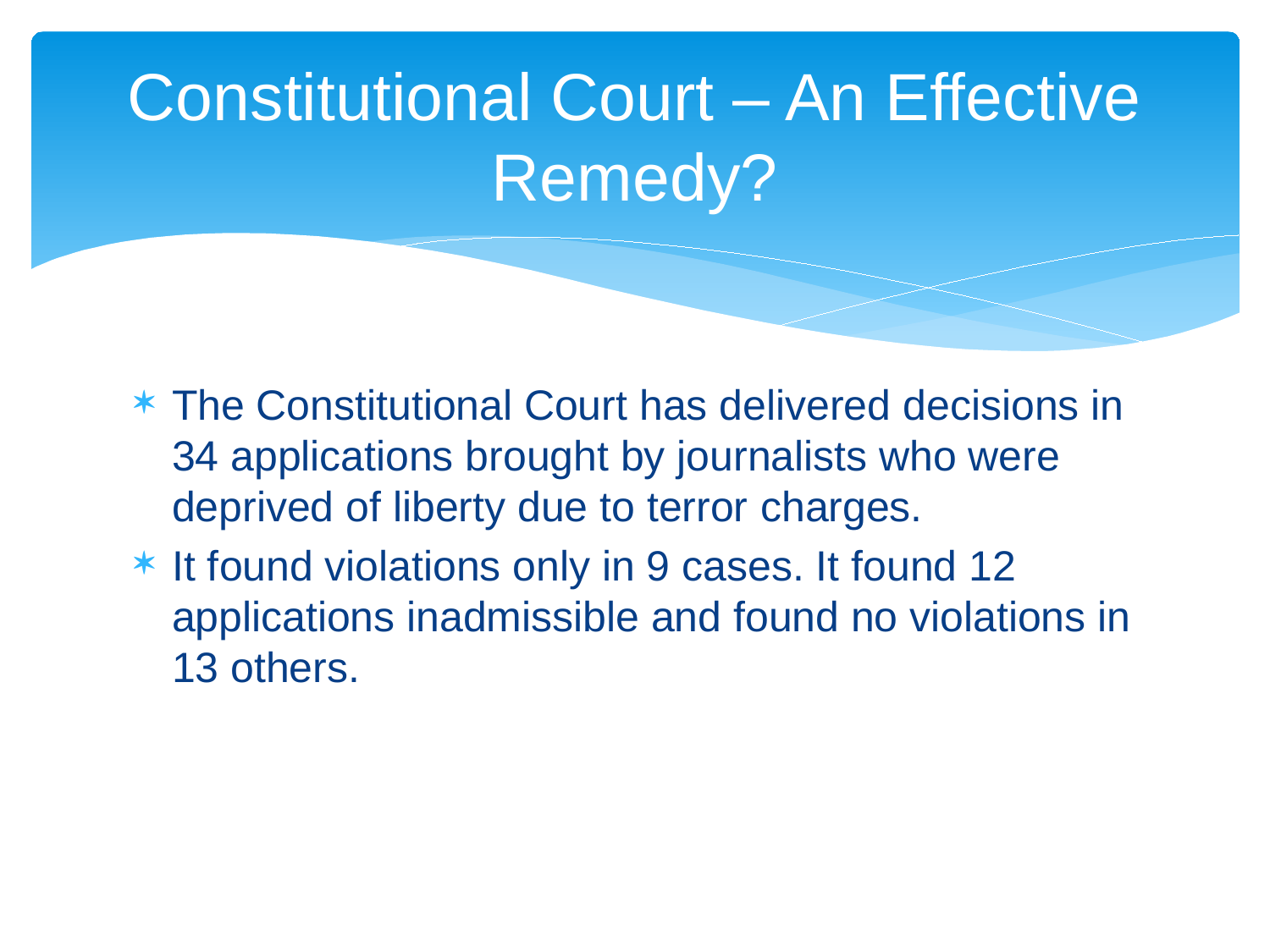

# Constitutional Court – An Effective Remedy?
The Constitutional Court has delivered decisions in 34 applications brought by journalists who were deprived of liberty due to terror charges.
It found violations only in 9 cases. It found 12 applications inadmissible and found no violations in 13 others.